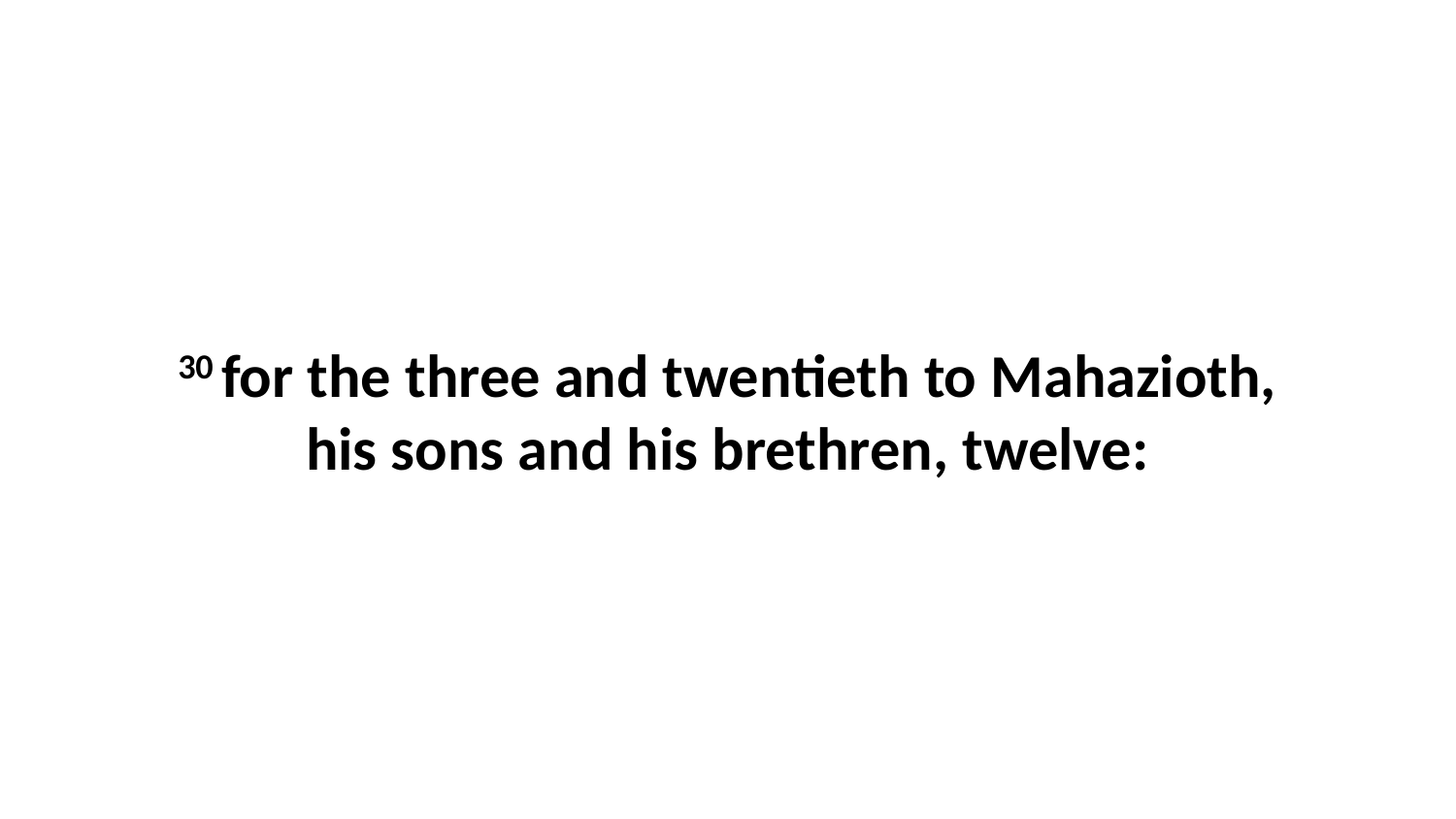

30 for the three and twentieth to Mahazioth, his sons and his brethren, twelve: